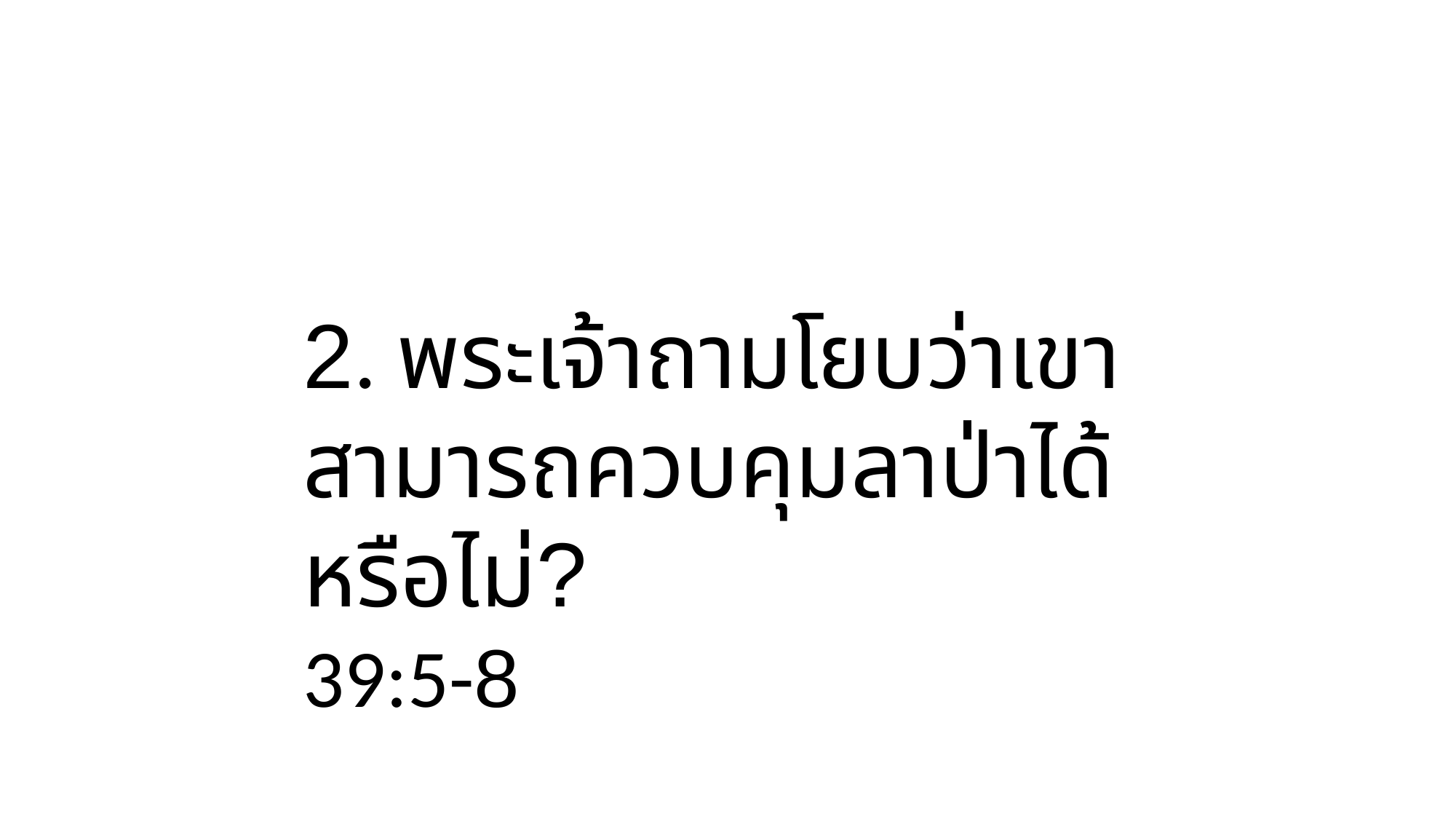

2. พระเจ้าถามโยบว่าเขาสามารถควบคุมลาป่าได้หรือไม่?
39:5-8